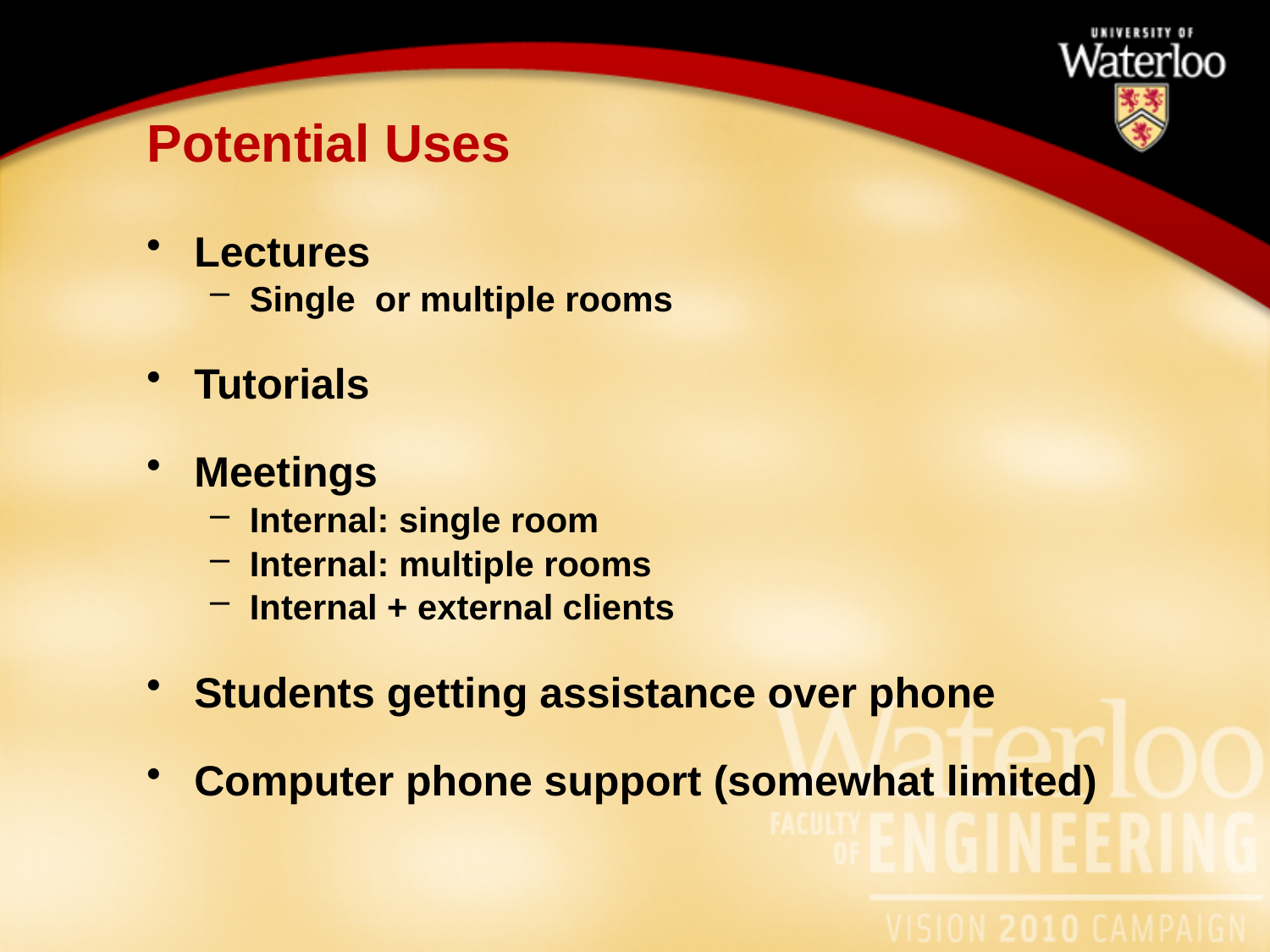

# Potential Uses
Lectures
Single  or multiple rooms

Tutorials

Meetings
Internal: single room
Internal: multiple rooms
Internal + external clients

Students getting assistance over phone

Computer phone support (somewhat limited)